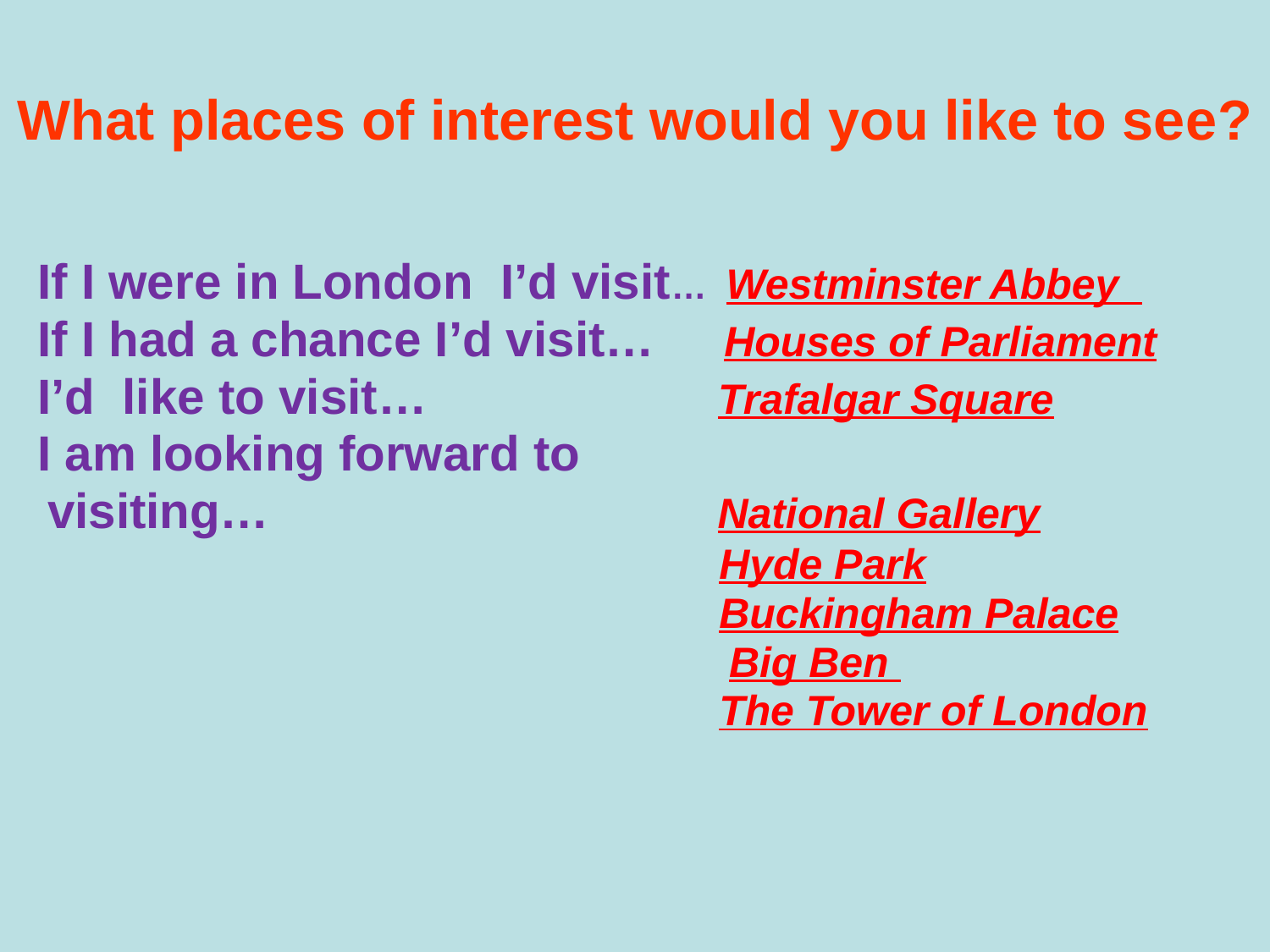

# What places of interest would you like to see?

If I were in London  I’d visit…  Westminster Abbey
If I had a chance I’d visit…     Houses of Parliament
I’d  like to visit…                             Trafalgar Square
I am looking forward to
 visiting…                                              National Gallery
                                                                      Hyde Park
                                                                      Buckingham Palace
                                                                       Big Ben
                                                                      The Tower of London